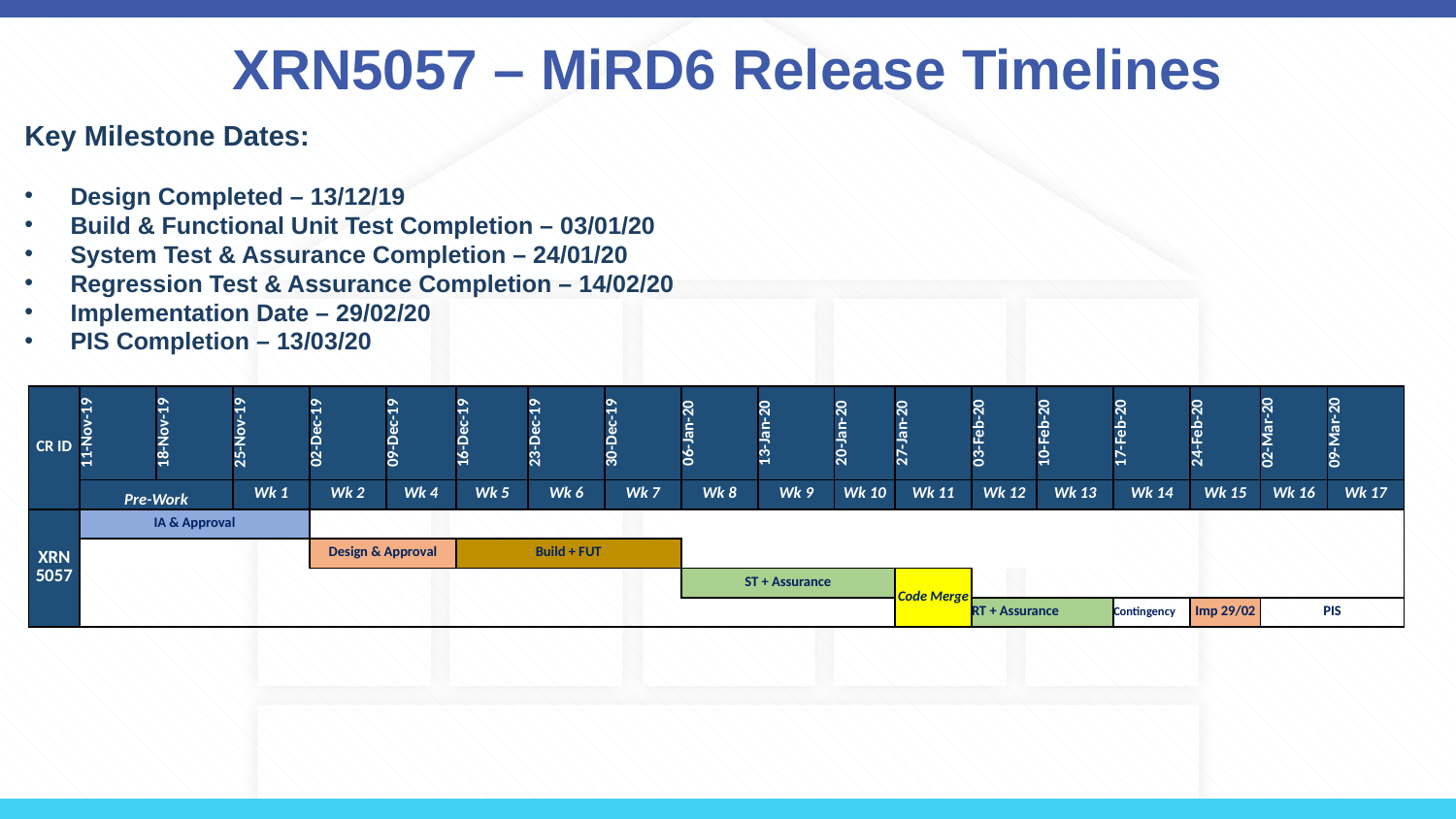

# XRN5057 – MiRD6 Release Timelines
Key Milestone Dates:

Design Completed – 13/12/19
Build & Functional Unit Test Completion – 03/01/20
System Test & Assurance Completion – 24/01/20
Regression Test & Assurance Completion – 14/02/20
Implementation Date – 29/02/20
PIS Completion – 13/03/20

| CR ID | 11-Nov-19 | 18-Nov-19 | 25-Nov-19 | 02-Dec-19 | 09-Dec-19 | 16-Dec-19 | 23-Dec-19 | 30-Dec-19 | 06-Jan-20 | 13-Jan-20 | 20-Jan-20 | 27-Jan-20 | 03-Feb-20 | 10-Feb-20 | 17-Feb-20 | 24-Feb-20 | 02-Mar-20 | 09-Mar-20 |
| --- | --- | --- | --- | --- | --- | --- | --- | --- | --- | --- | --- | --- | --- | --- | --- | --- | --- | --- |
|  | Pre-Work |  | Wk 1 | Wk 2 | Wk 4 | Wk 5 | Wk 6 | Wk 7 | Wk 8 | Wk 9 | Wk 10 | Wk 11 | Wk 12 | Wk 13 | Wk 14 | Wk 15 | Wk 16 | Wk 17 |
| XRN 5057 | IA & Approval |  |  |  |  |  |  |  |  |  |  |  |  |  |  |  |  |  |
|  |  |  |  | Design & Approval |  | Build + FUT |  |  |  |  |  |  |  |  |  |  |  |  |
|  |  |  |  |  |  |  |  |  | ST + Assurance |  |  | Code Merge |  |  |  |  |  |  |
|  |  |  |  |  |  |  |  |  |  |  |  |  | RT + Assurance |  | Contingency | Imp 29/02 | PIS |  |